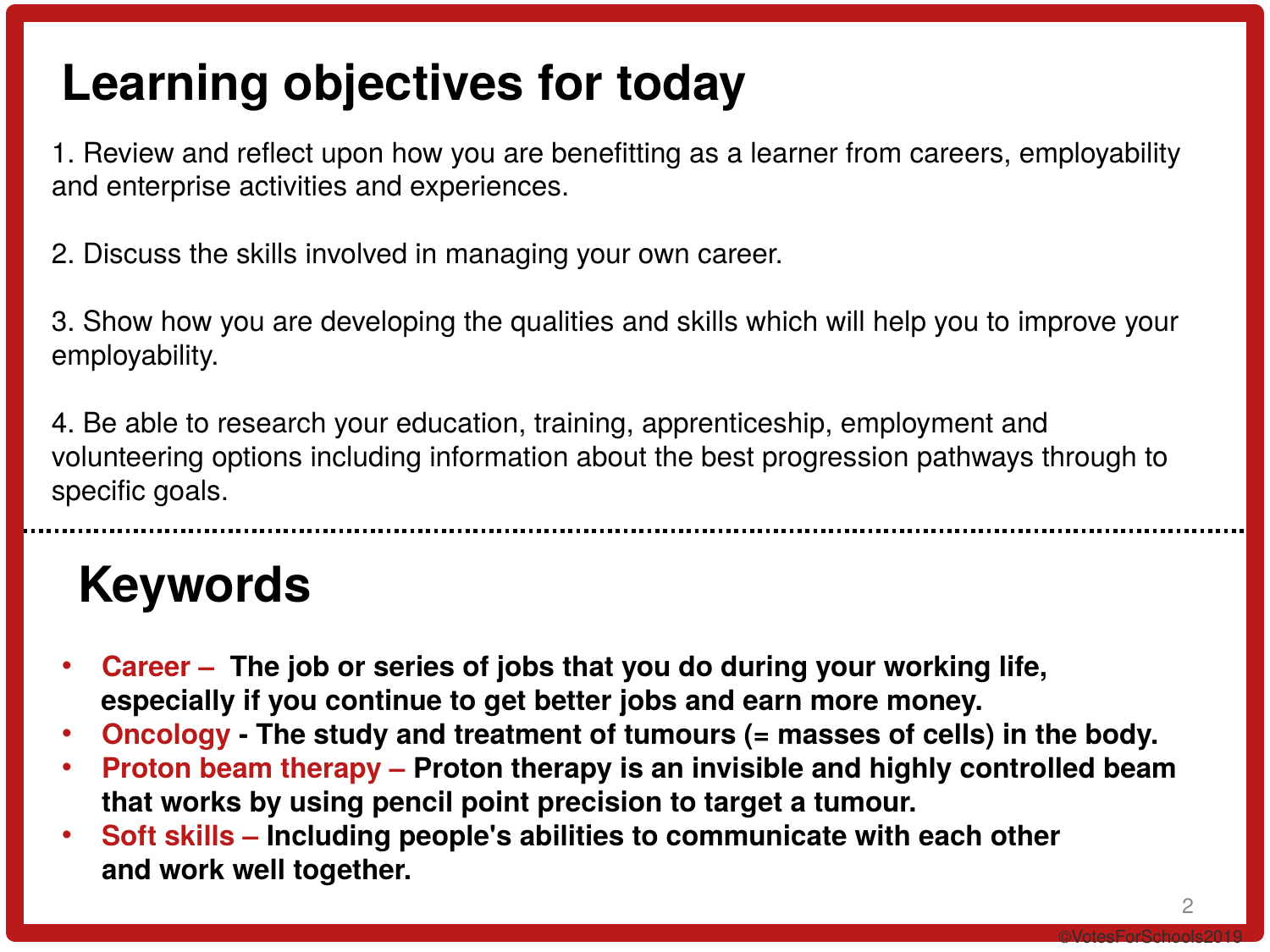

Learning objectives for today
1. Review and reflect upon how you are benefitting as a learner from careers, employability and enterprise activities and experiences.

2. Discuss the skills involved in managing your own career.

3. Show how you are developing the qualities and skills which will help you to improve your employability.

4. Be able to research your education, training, apprenticeship, employment and volunteering options including information about the best progression pathways through to specific goals.

Keywords

Career –  The job or series of jobs that you do during your working life,
     especially if you continue to get better jobs and earn more money.
Oncology - The study and treatment of tumours (= masses of cells) in the body.
Proton beam therapy – Proton therapy is an invisible and highly controlled beam that works by using pencil point precision to target a tumour.
Soft skills – Including people's abilities to communicate with each other and work well together.
2
 ©VotesForSchools2019